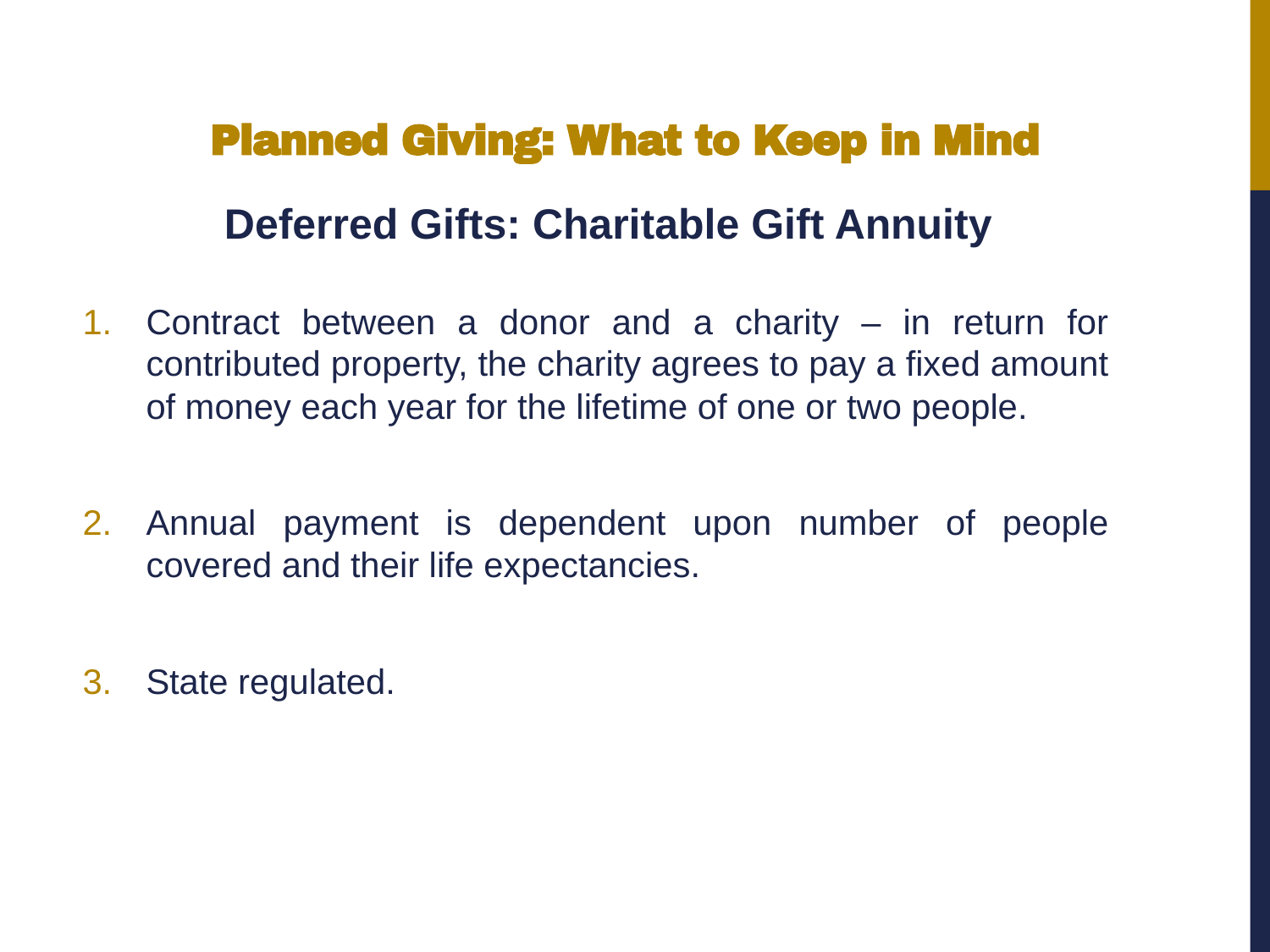

# Planned Giving: What to Keep in Mind
	Deferred Gifts: Charitable Gift Annuity

Contract between a donor and a charity – in return for contributed property, the charity agrees to pay a fixed amount of money each year for the lifetime of one or two people.

Annual payment is dependent upon number of people covered and their life expectancies.

State regulated.